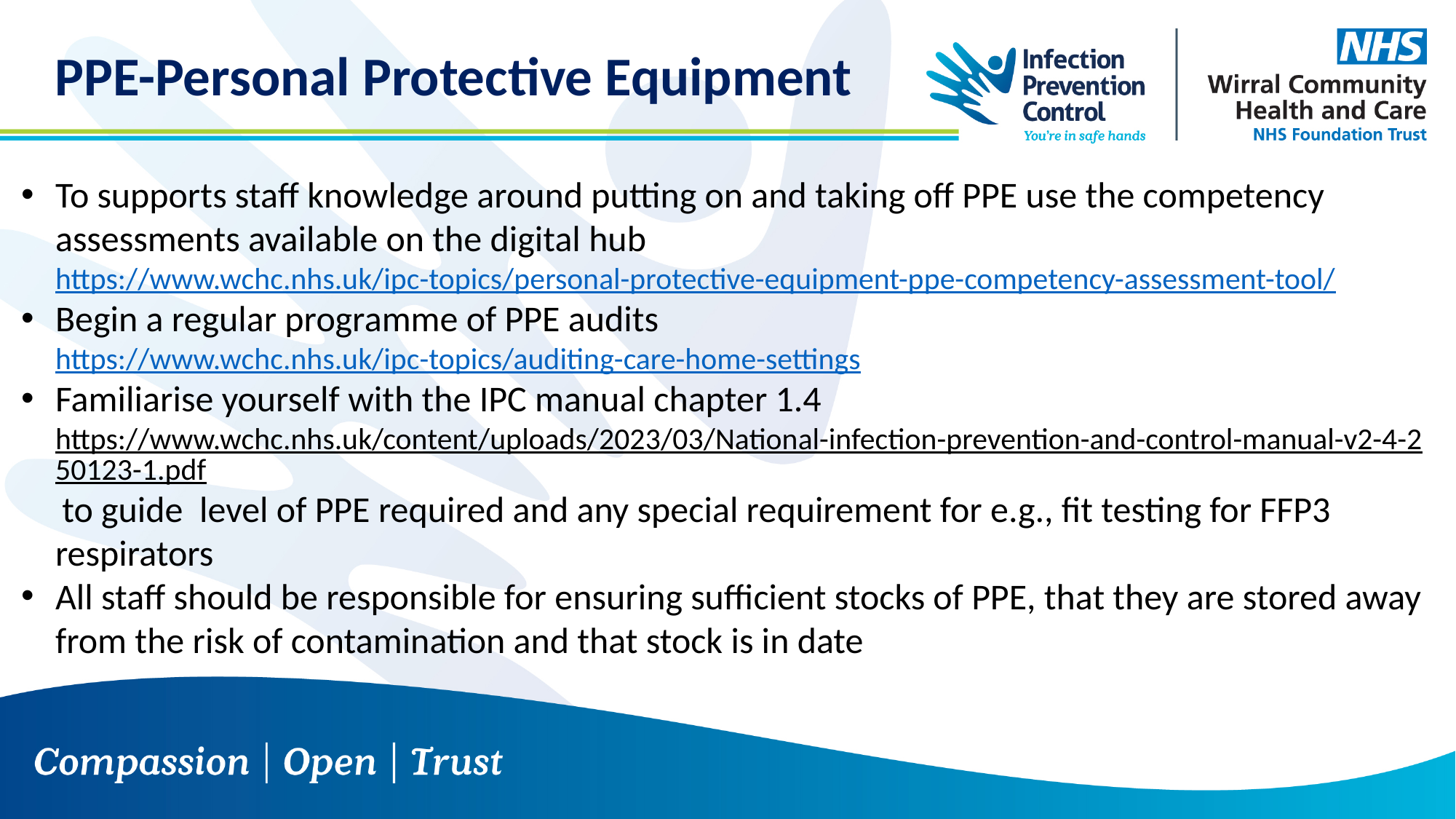

PPE-Personal Protective Equipment

To supports staff knowledge around putting on and taking off PPE use the competency assessments available on the digital hub  https://www.wchc.nhs.uk/ipc-topics/personal-protective-equipment-ppe-competency-assessment-tool/
Begin a regular programme of PPE audits https://www.wchc.nhs.uk/ipc-topics/auditing-care-home-settings
Familiarise yourself with the IPC manual chapter 1.4 https://www.wchc.nhs.uk/content/uploads/2023/03/National-infection-prevention-and-control-manual-v2-4-250123-1.pdf to guide  level of PPE required and any special requirement for e.g., fit testing for FFP3 respirators
All staff should be responsible for ensuring sufficient stocks of PPE, that they are stored away from the risk of contamination and that stock is in date